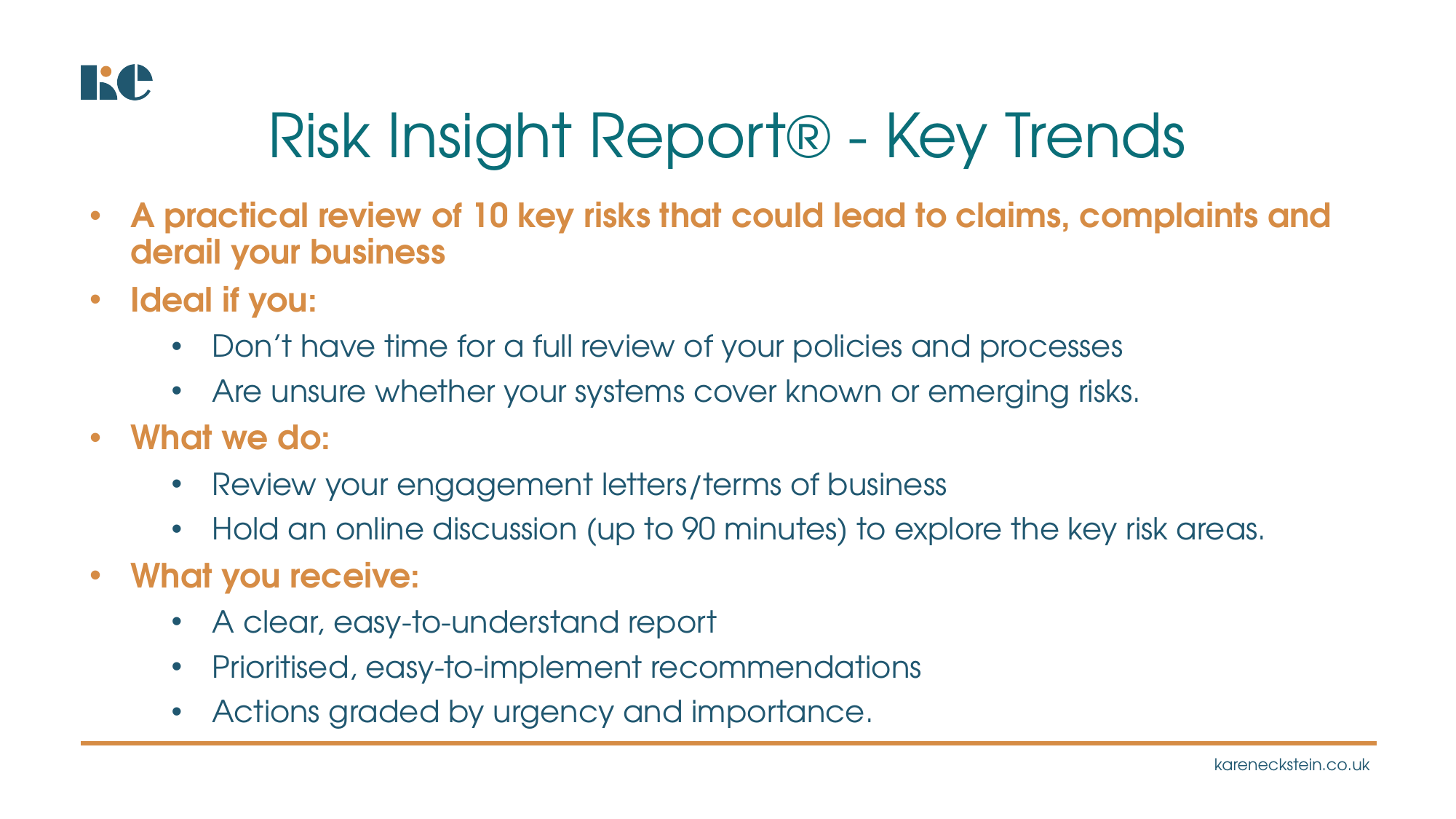

Risk Insight Report® - Key Trends
A practical review of 10 key risks that could lead to claims, complaints and derail your business
Ideal if you:
Don’t have time for a full review of your policies and processes
Are unsure whether your systems cover known or emerging risks.
What we do:
Review your engagement letters/terms of business
Hold an online discussion (up to 90 minutes) to explore the key risk areas.
What you receive:
A clear, easy-to-understand report
Prioritised, easy-to-implement recommendations
Actions graded by urgency and importance.